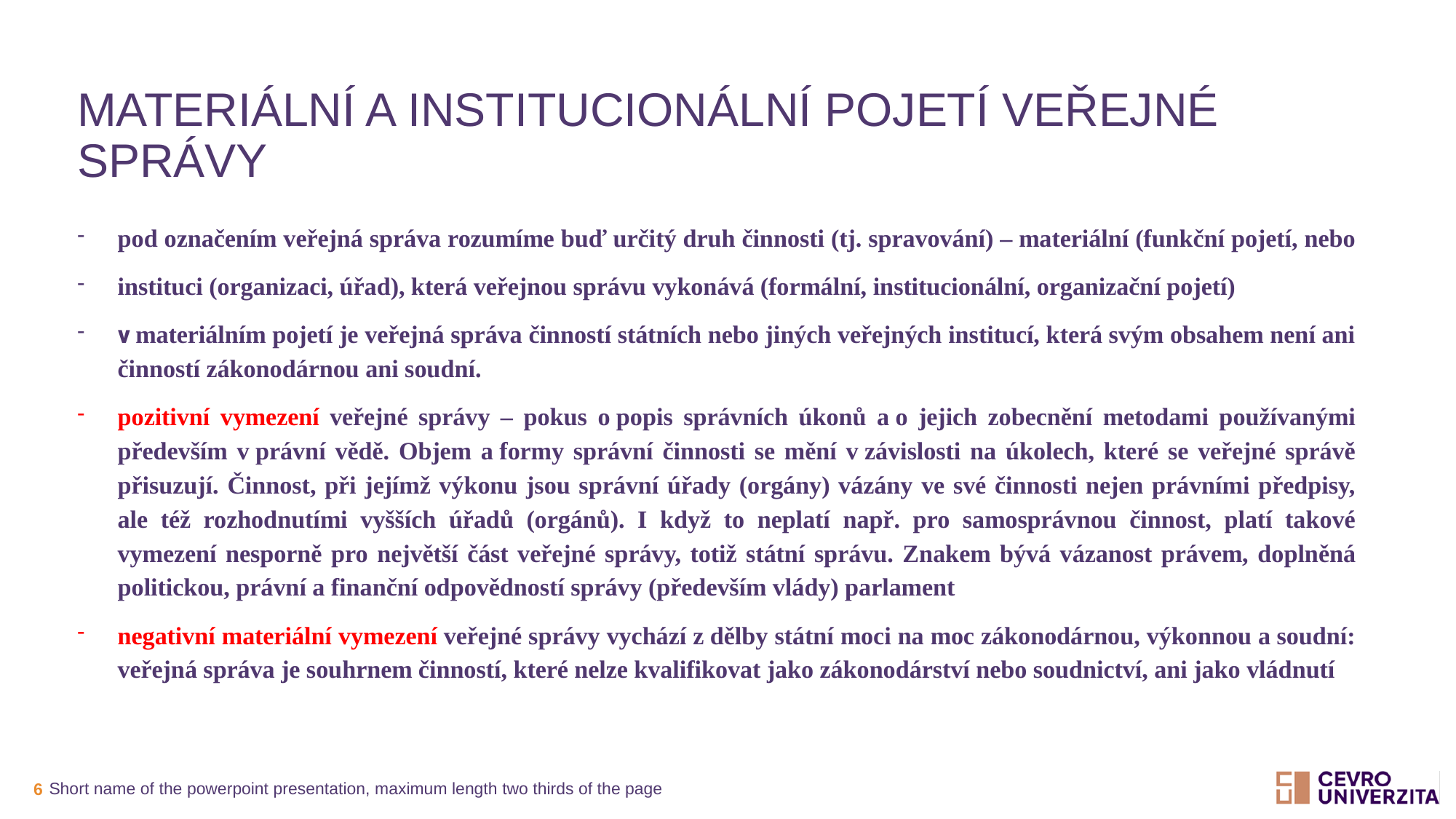

# Materiální a institucionální pojetí veřejné správy
pod označením veřejná správa rozumíme buď určitý druh činnosti (tj. spravování) – materiální (funkční pojetí, nebo
instituci (organizaci, úřad), která veřejnou správu vykonává (formální, institucionální, organizační pojetí)
v materiálním pojetí je veřejná správa činností státních nebo jiných veřejných institucí, která svým obsahem není ani činností zákonodárnou ani soudní.
pozitivní vymezení veřejné správy – pokus o popis správních úkonů a o jejich zobecnění metodami používanými především v právní vědě. Objem a formy správní činnosti se mění v závislosti na úkolech, které se veřejné správě přisuzují. Činnost, při jejímž výkonu jsou správní úřady (orgány) vázány ve své činnosti nejen právními předpisy, ale též rozhodnutími vyšších úřadů (orgánů). I když to neplatí např. pro samosprávnou činnost, platí takové vymezení nesporně pro největší část veřejné správy, totiž státní správu. Znakem bývá vázanost právem, doplněná politickou, právní a finanční odpovědností správy (především vlády) parlament
negativní materiální vymezení veřejné správy vychází z dělby státní moci na moc zákonodárnou, výkonnou a soudní: veřejná správa je souhrnem činností, které nelze kvalifikovat jako zákonodárství nebo soudnictví, ani jako vládnutí

Short name of the powerpoint presentation, maximum length two thirds of the page
6